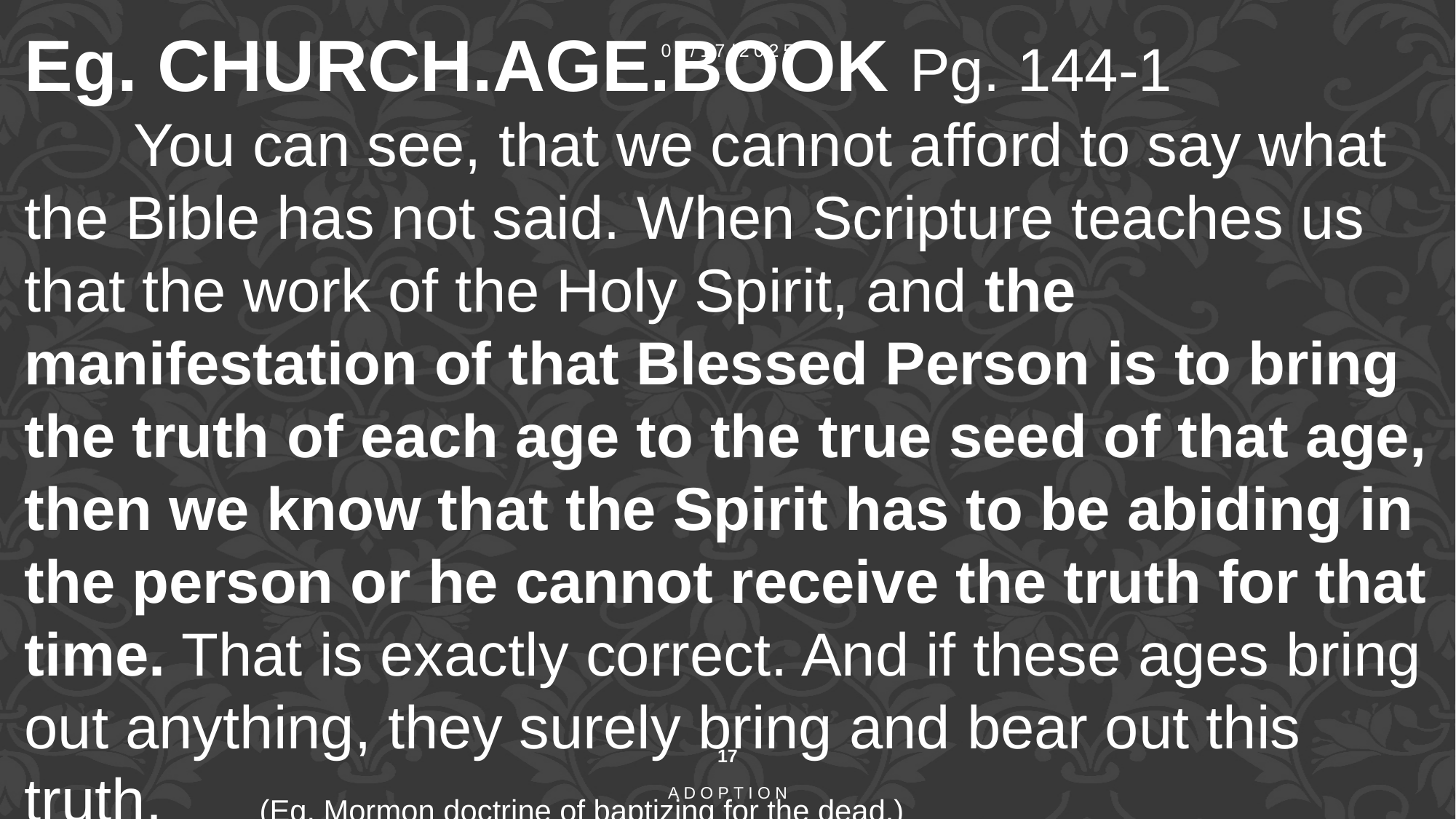

Eg. CHURCH.AGE.BOOK Pg. 144-1
	You can see, that we cannot afford to say what the Bible has not said. When Scripture teaches us that the work of the Holy Spirit, and the manifestation of that Blessed Person is to bring the truth of each age to the true seed of that age, then we know that the Spirit has to be abiding in the person or he cannot receive the truth for that time. That is exactly correct. And if these ages bring out anything, they surely bring and bear out this truth.	 (Eg. Mormon doctrine of baptizing for the dead.)
09/17/2025
17
Adoption